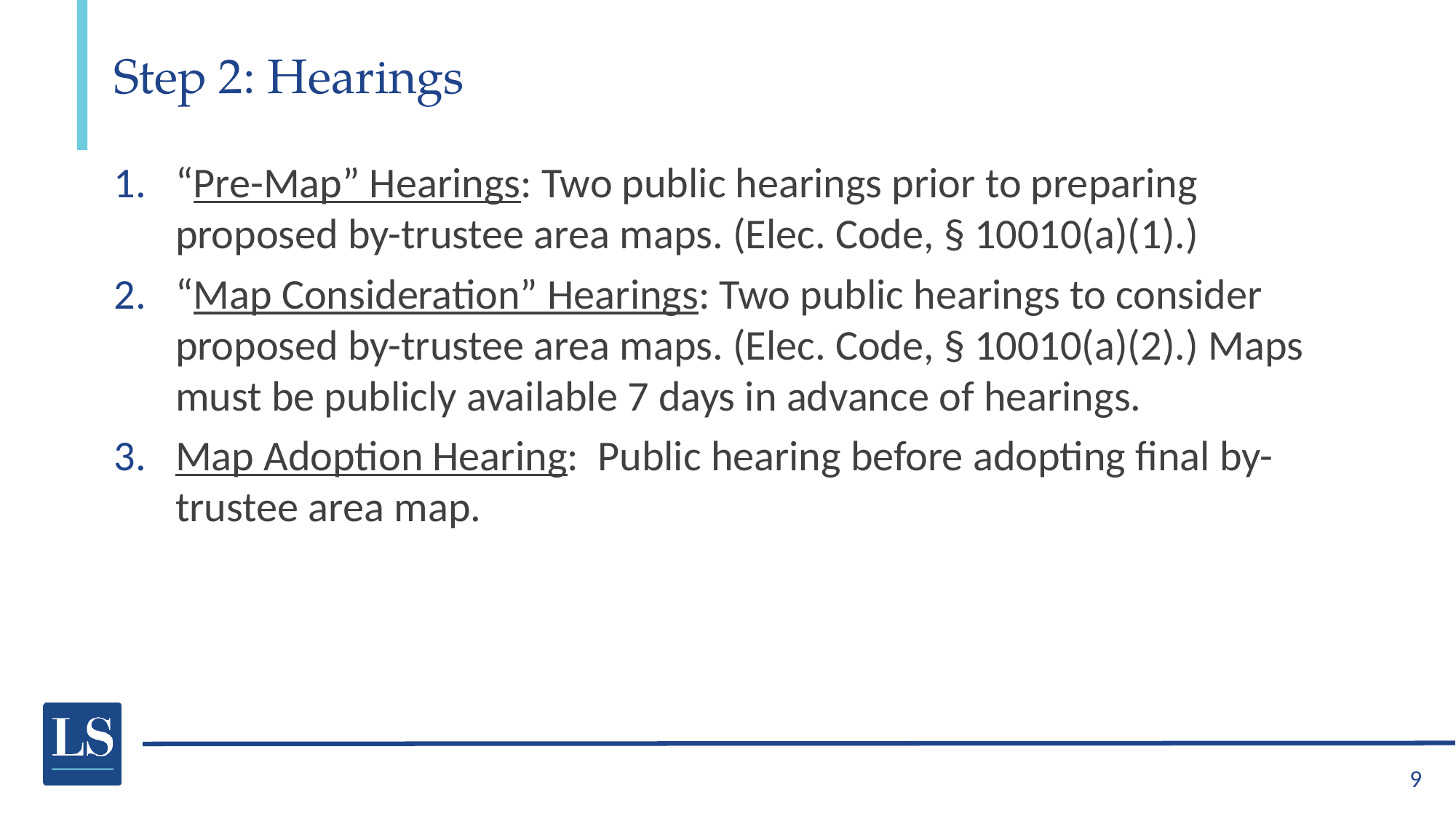

# Step 2: Hearings
“Pre-Map” Hearings: Two public hearings prior to preparing proposed by-trustee area maps. (Elec. Code, § 10010(a)(1).)
“Map Consideration” Hearings: Two public hearings to consider proposed by-trustee area maps. (Elec. Code, § 10010(a)(2).) Maps must be publicly available 7 days in advance of hearings.
Map Adoption Hearing:  Public hearing before adopting final by-trustee area map.

9